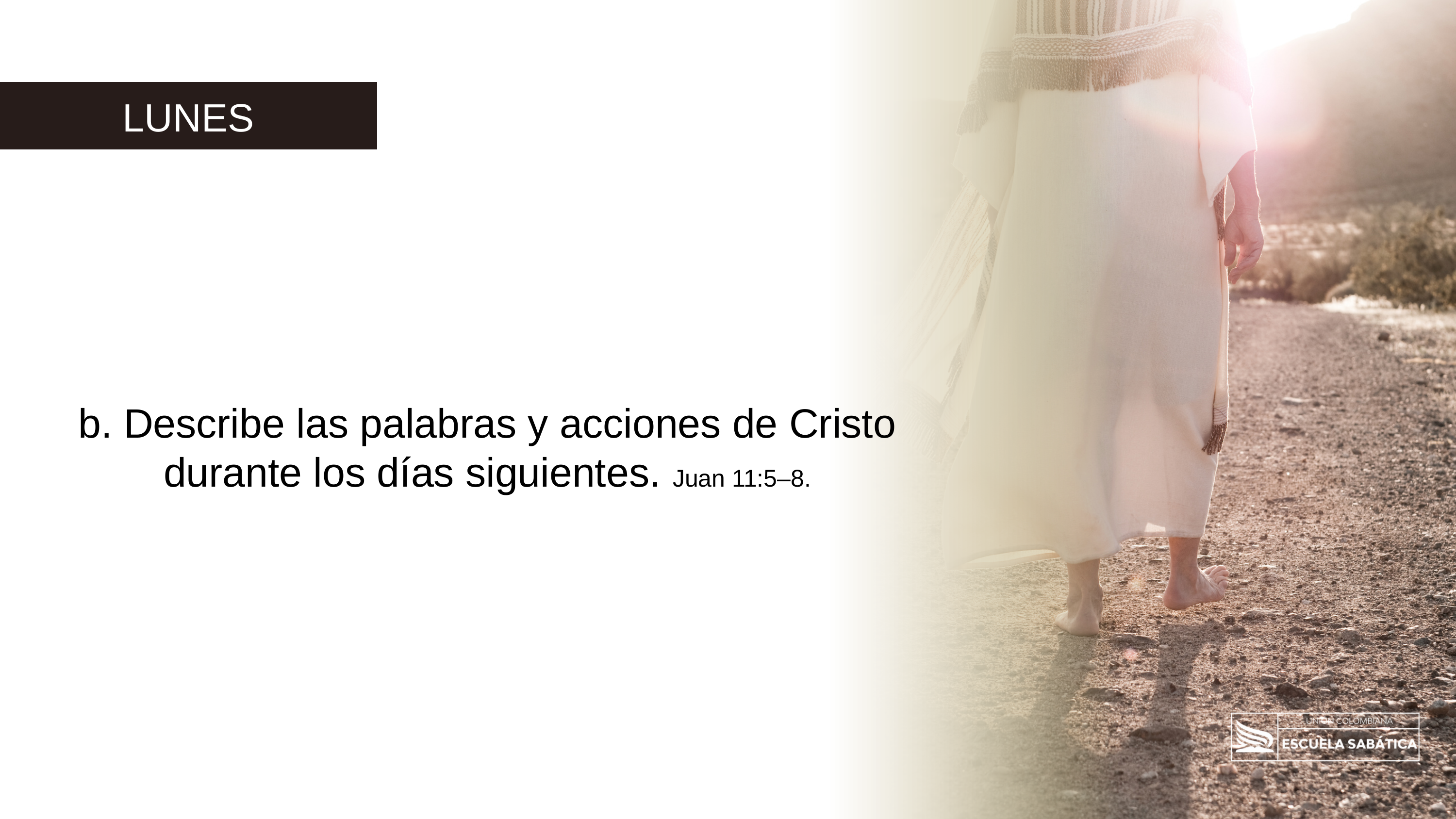

LUNES
b. Describe las palabras y acciones de Cristo durante los días siguientes. Juan 11:5–8.